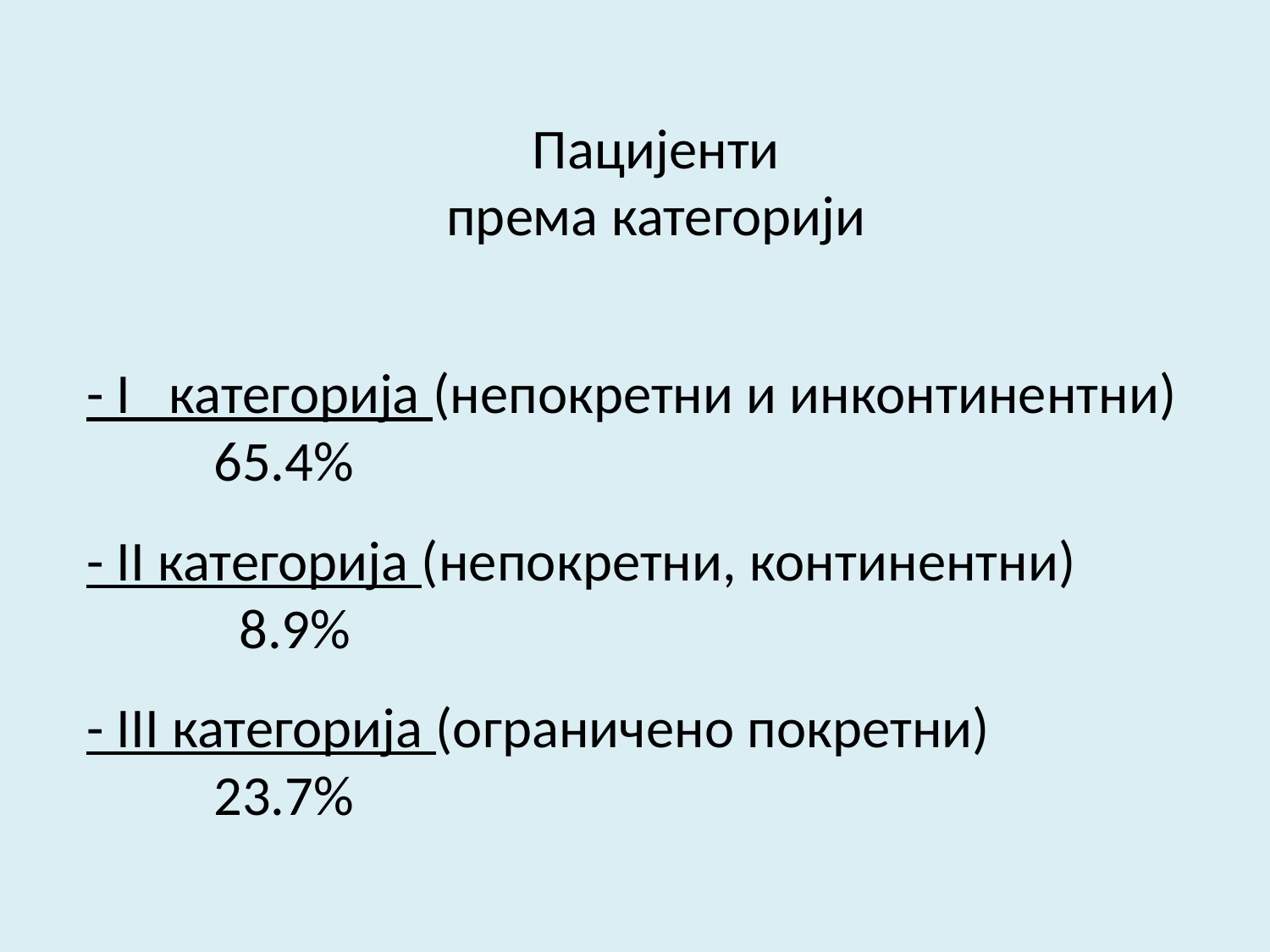

Пацијенти
према категорији

- I   категорија (непокретни и инконтинентни)	65.4%
- II категорија (непокретни, континентни) 		  8.9%
- III категорија (ограничено покретни)		23.7%